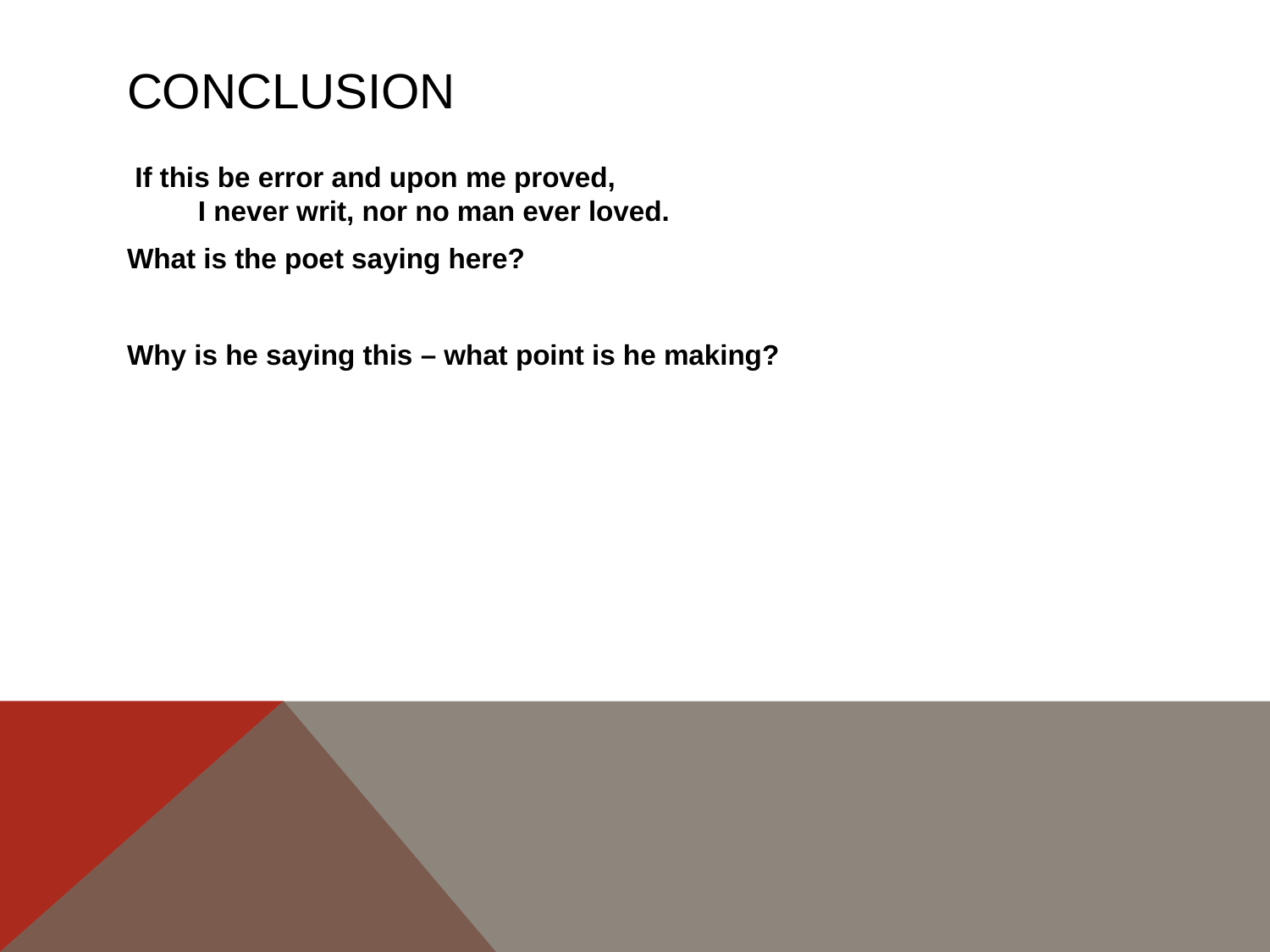

# Conclusion
 If this be error and upon me proved,
   I never writ, nor no man ever loved.
What is the poet saying here?

Why is he saying this – what point is he making?